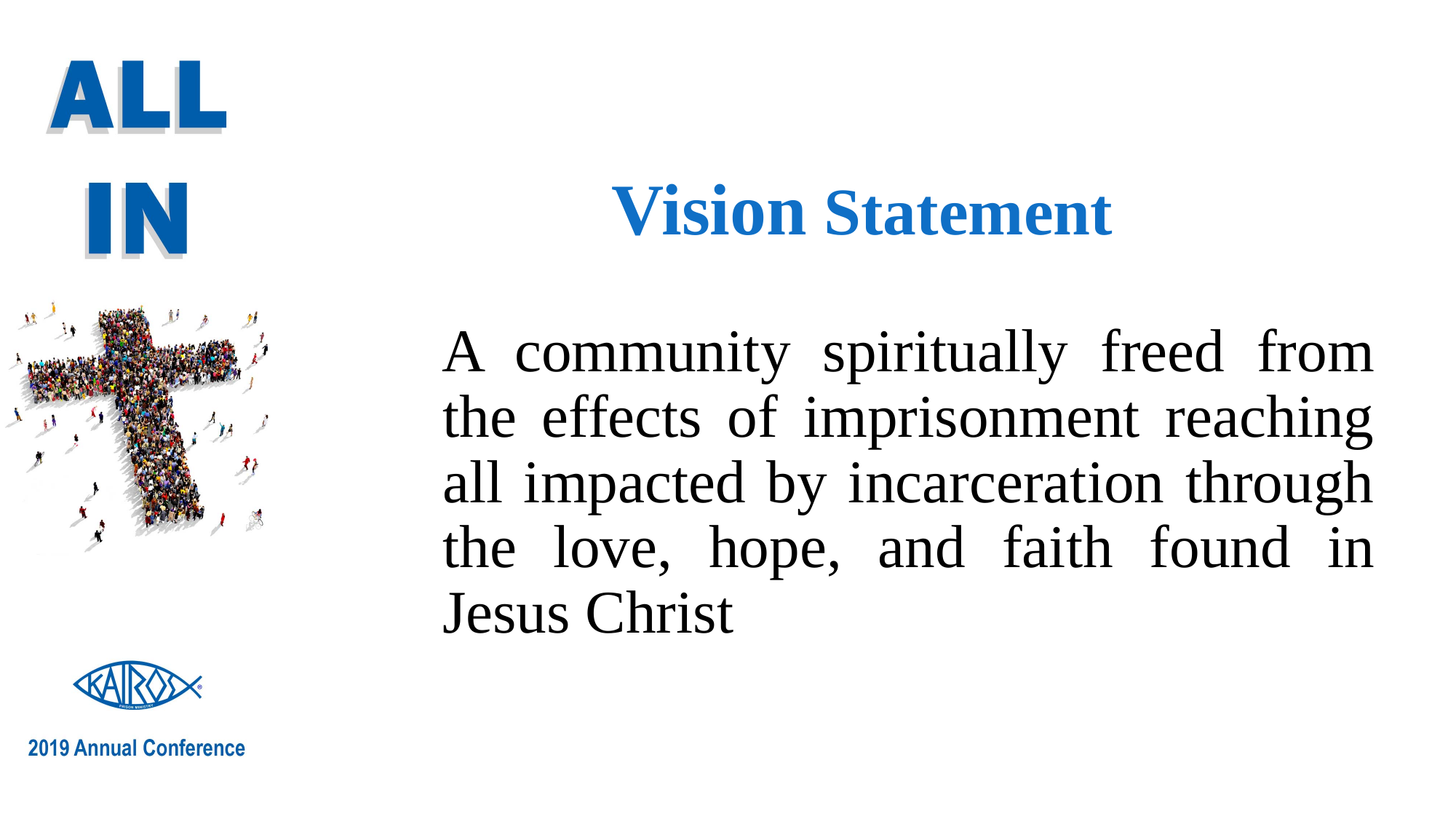

# Vision Statement
A community spiritually freed from the effects of imprisonment reaching all impacted by incarceration through the love, hope, and faith found in Jesus Christ